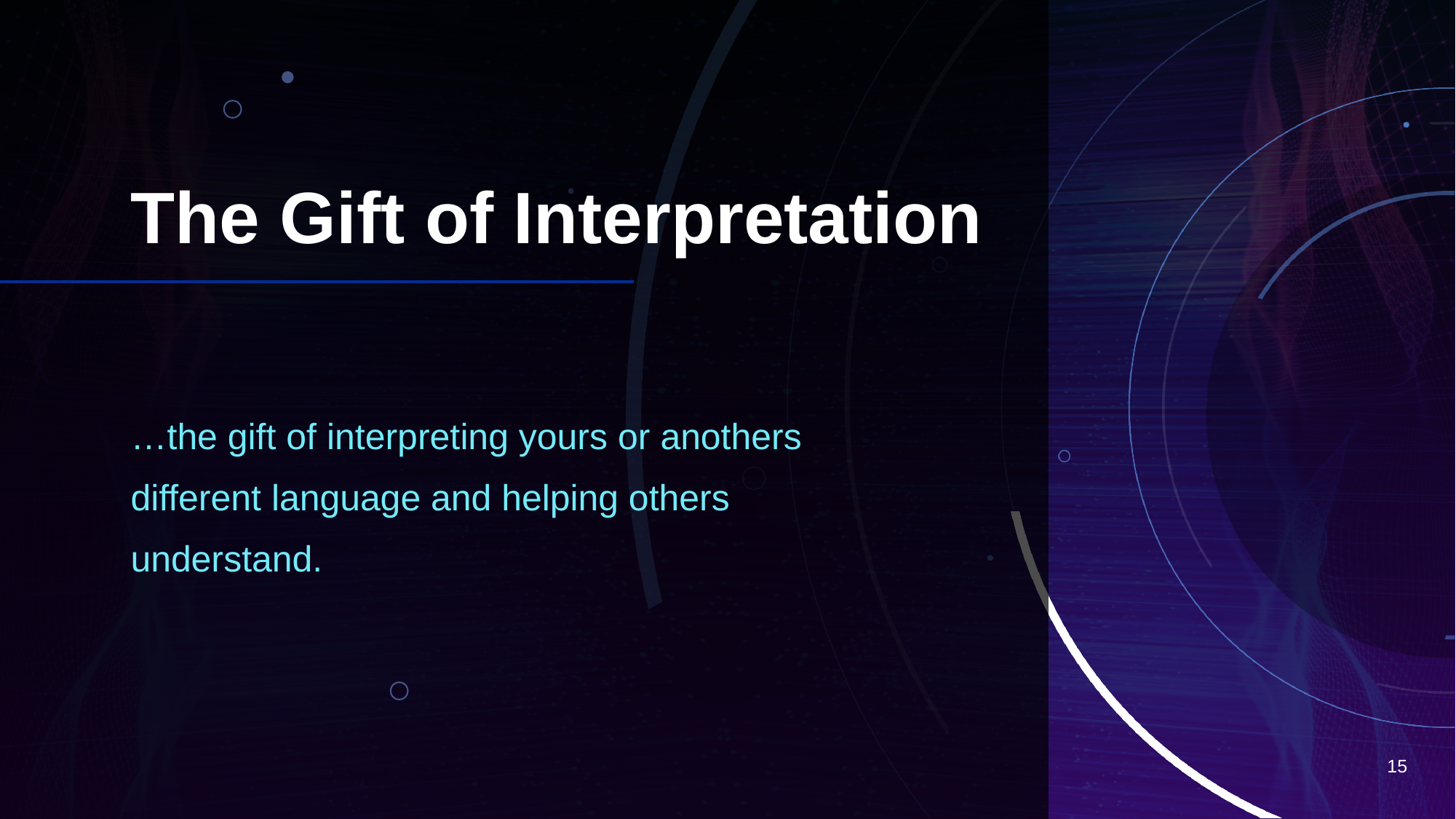

# The Gift of Interpretation
…the gift of interpreting yours or anothers different language and helping others understand.

15